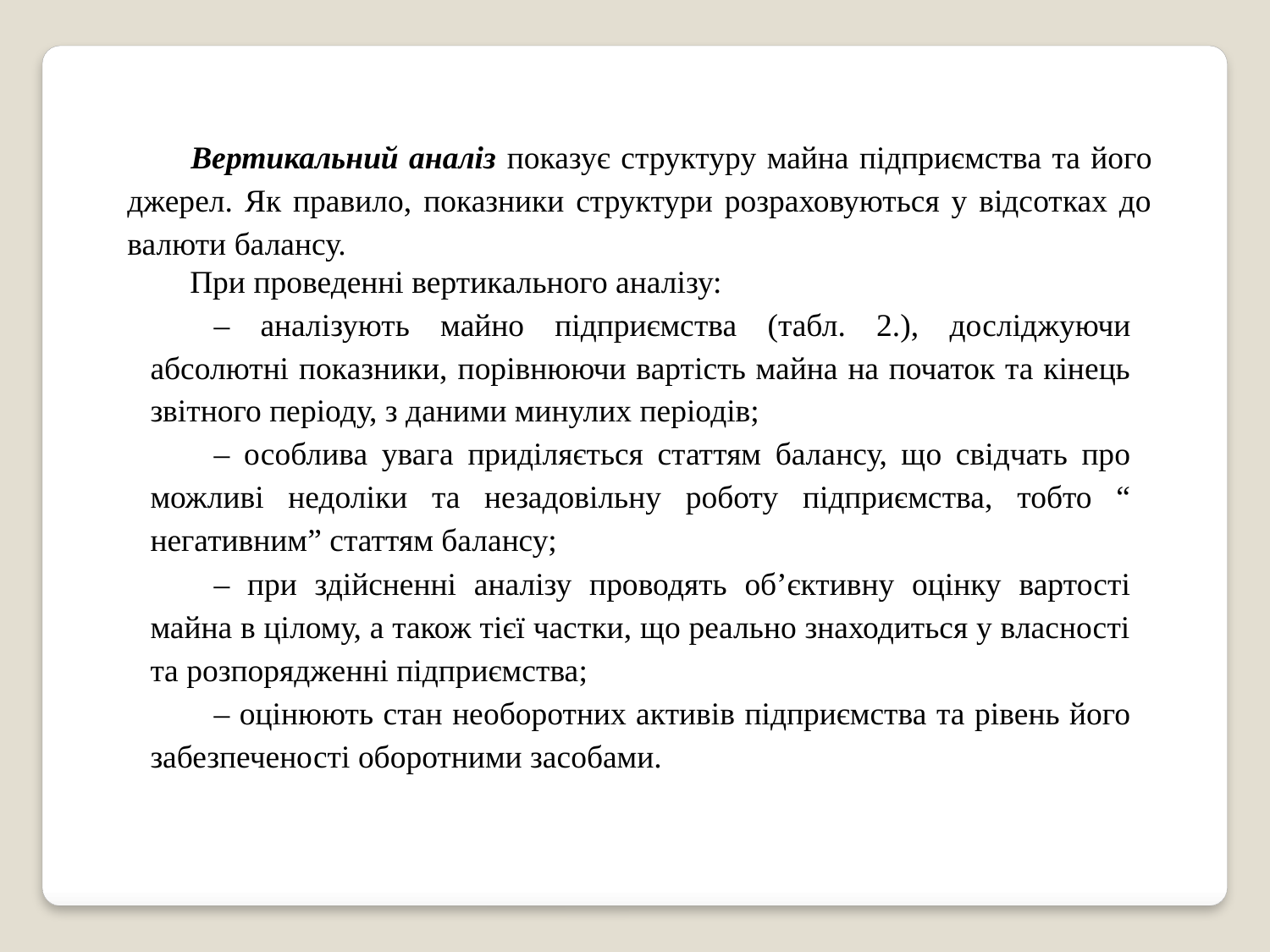

Вертикальний аналіз показує структуру майна підприємства та його джерел. Як правило, показники структури розраховуються у відсотках до валюти балансу.
При проведенні вертикального аналізу:
– аналізують майно підприємства (табл. 2.), досліджуючи абсолютні показники, порівнюючи вартість майна на початок та кінець звітного періоду, з даними минулих періодів;
– особлива увага приділяється статтям балансу, що свідчать про можливі недоліки та незадовільну роботу підприємства, тобто “ негативним” статтям балансу;

– при здійсненні аналізу проводять об’єктивну оцінку вартості майна в цілому, а також тієї частки, що реально знаходиться у власності та розпорядженні підприємства;
– оцінюють стан необоротних активів підприємства та рівень його забезпеченості оборотними засобами.